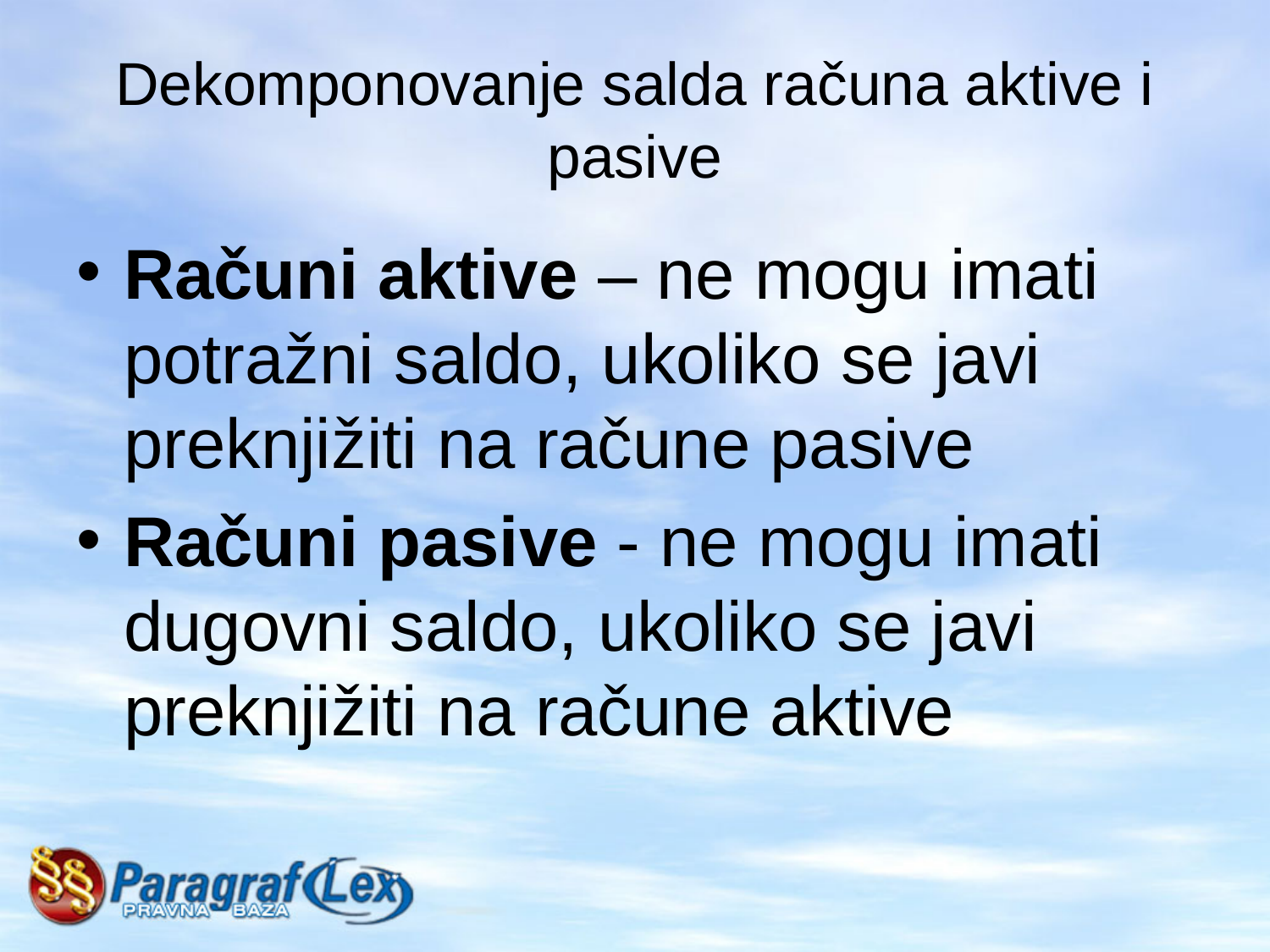

# Dekomponovanje salda računa aktive i pasive
Računi aktive – ne mogu imati potražni saldo, ukoliko se javi preknjižiti na račune pasive
Računi pasive - ne mogu imati dugovni saldo, ukoliko se javi preknjižiti na račune aktive